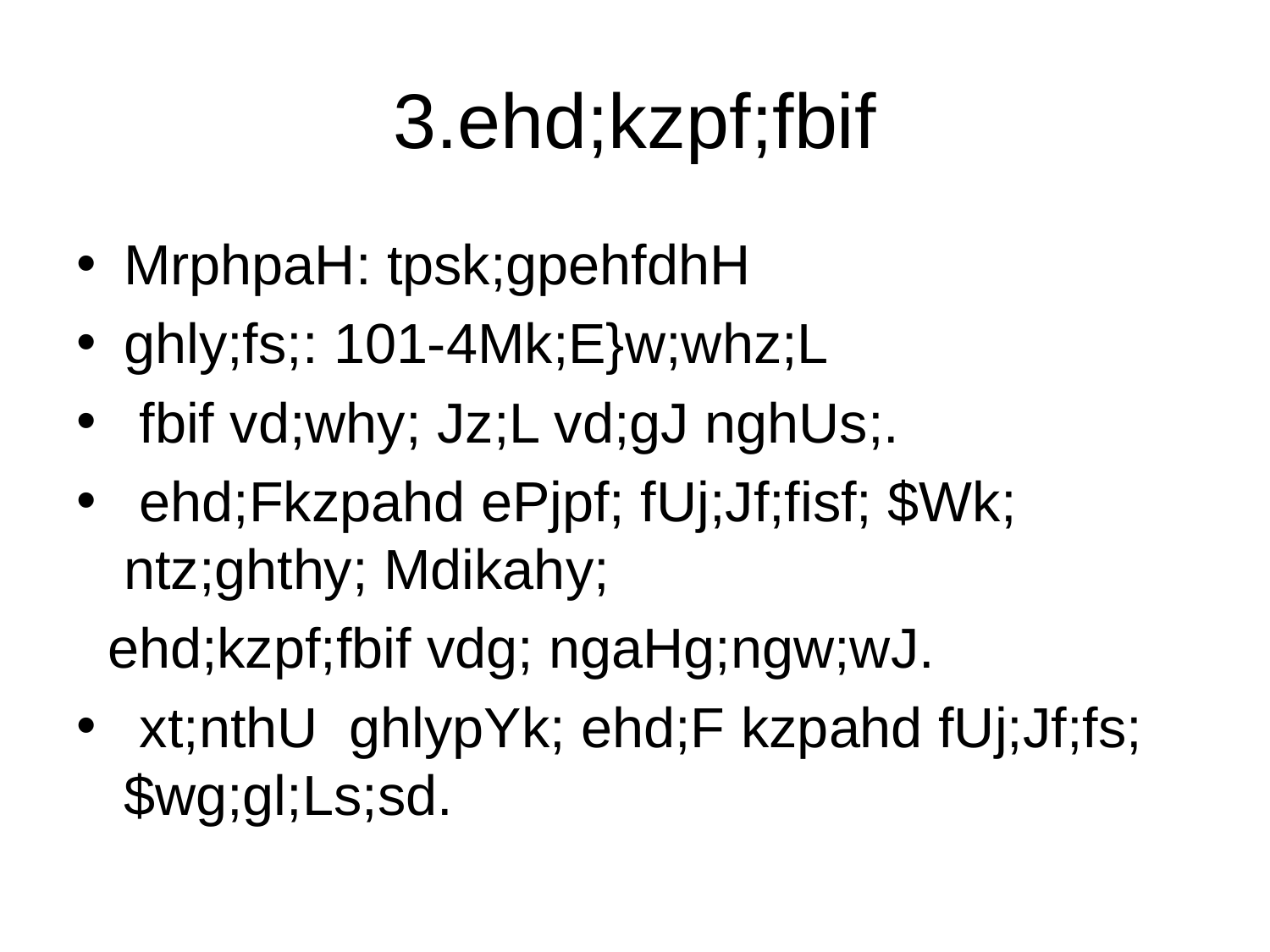

# 3.ehd;kzpf;fbif
MrphpaH: tpsk;gpehfdhH
ghly;fs;: 101-4Mk;E}w;whz;L
 fbif vd;why; Jz;L vd;gJ nghUs;.
 ehd;Fkzpahd ePjpf; fUj;Jf;fisf; $Wk;  ntz;ghthy; Mdikahy;
  ehd;kzpf;fbif vdg; ngaHg;ngw;wJ.
 xt;nthU  ghlypYk; ehd;F kzpahd fUj;Jf;fs; $wg;gl;Ls;sd.